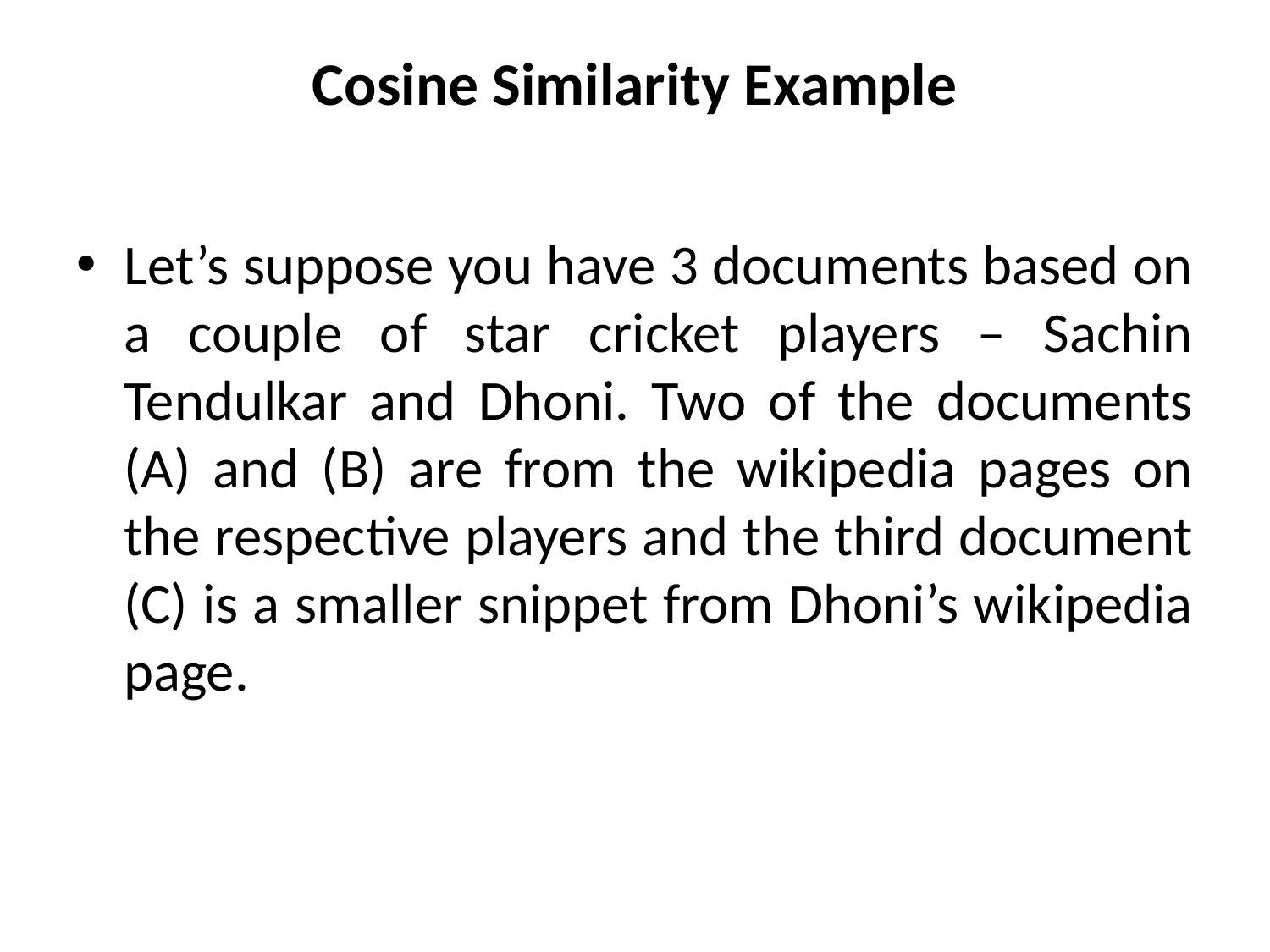

# Cosine Similarity Example
Let’s suppose you have 3 documents based on a couple of star cricket players – Sachin Tendulkar and Dhoni. Two of the documents (A) and (B) are from the wikipedia pages on the respective players and the third document (C) is a smaller snippet from Dhoni’s wikipedia page.